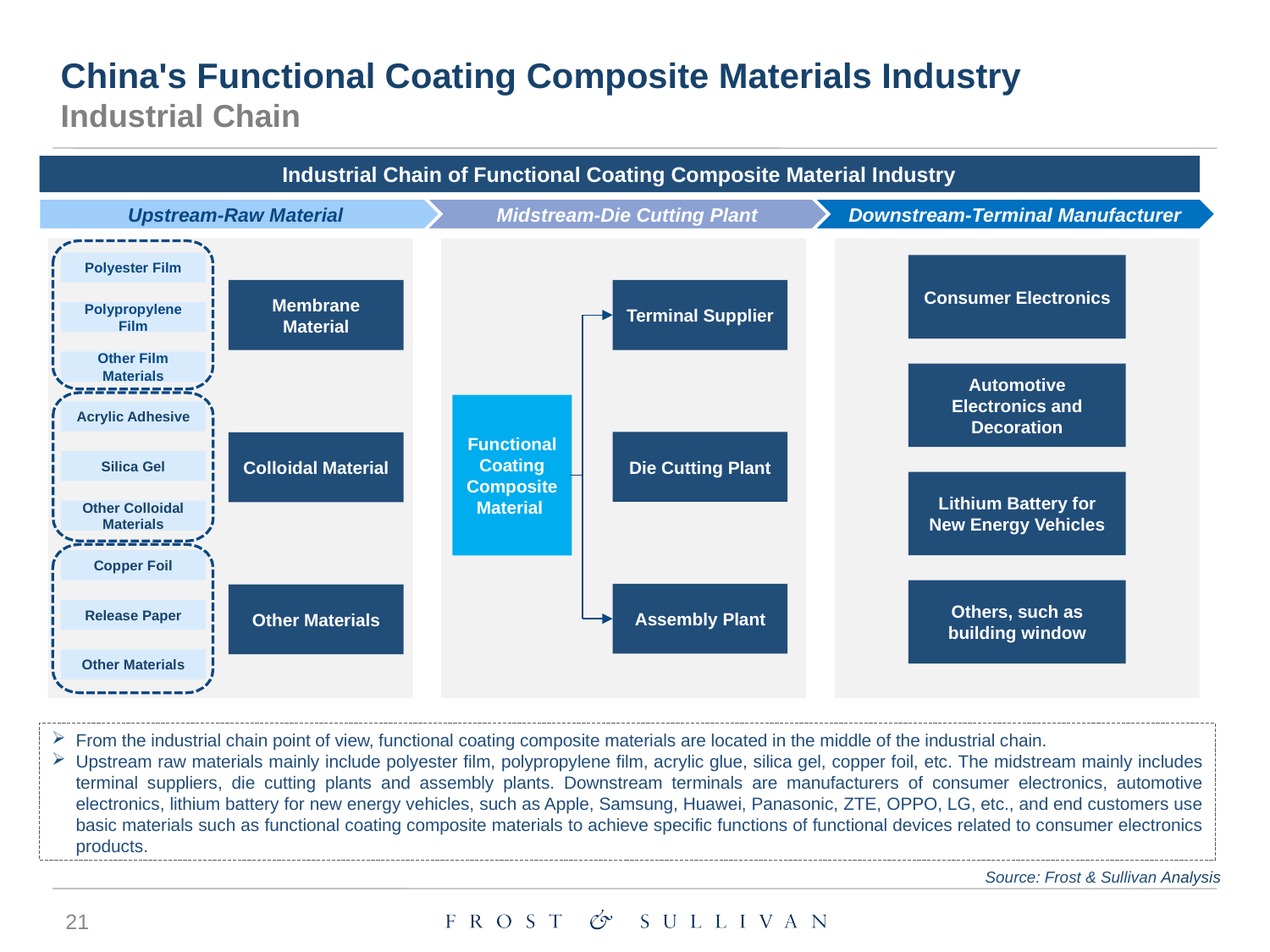

China's Functional Coating Composite Materials Industry
Industrial Chain
Industrial Chain of Functional Coating Composite Material Industry
Upstream-Raw Material
Midstream-Die Cutting Plant
Downstream-Terminal Manufacturer

Polyester Film
Consumer Electronics
Terminal Supplier
Membrane Material
Polypropylene Film
Other Film Materials
Automotive Electronics and Decoration

Functional Coating Composite Material
Acrylic Adhesive
Die Cutting Plant
Colloidal Material
Silica Gel
Lithium Battery for New Energy Vehicles
Other Colloidal Materials

Copper Foil
Others, such as building window
Assembly Plant
Other Materials
Release Paper
Other Materials
From the industrial chain point of view, functional coating composite materials are located in the middle of the industrial chain.
Upstream raw materials mainly include polyester film, polypropylene film, acrylic glue, silica gel, copper foil, etc. The midstream mainly includes terminal suppliers, die cutting plants and assembly plants. Downstream terminals are manufacturers of consumer electronics, automotive electronics, lithium battery for new energy vehicles, such as Apple, Samsung, Huawei, Panasonic, ZTE, OPPO, LG, etc., and end customers use basic materials such as functional coating composite materials to achieve specific functions of functional devices related to consumer electronics products.
Source: Frost & Sullivan Analysis
21